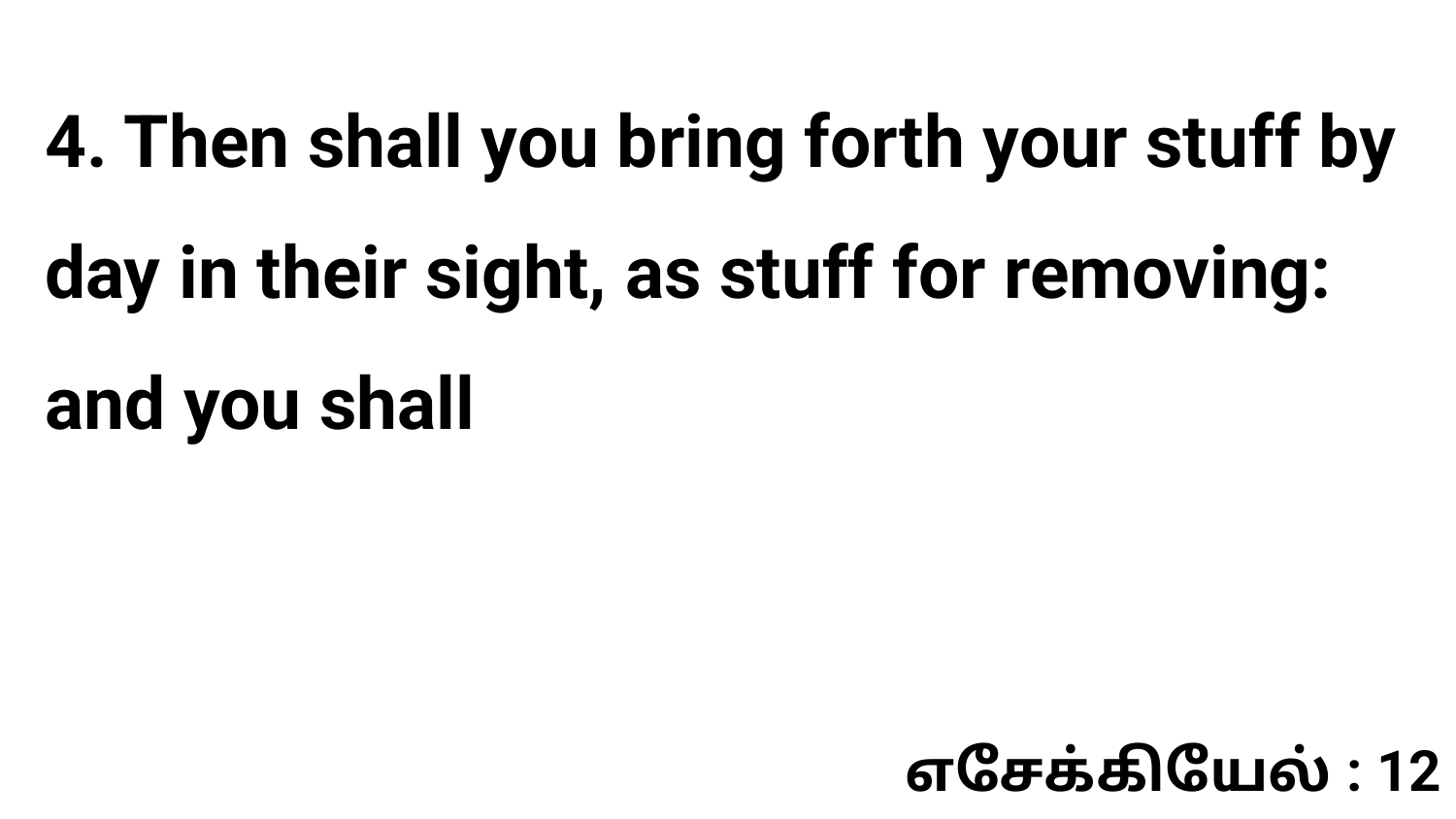

4. Then shall you bring forth your stuff by day in their sight, as stuff for removing: and you shall
எசேக்கியேல் : 12